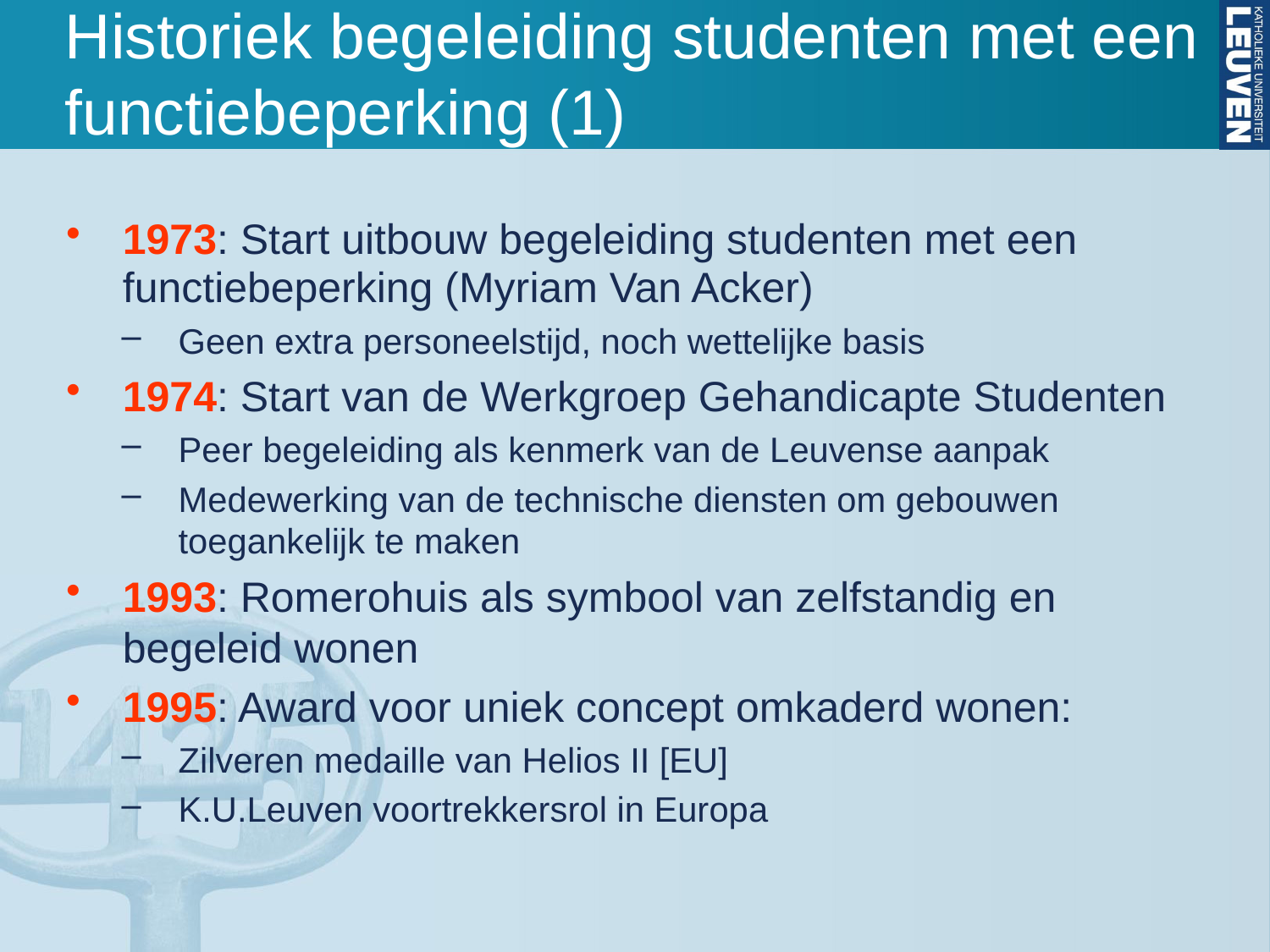

# Historiek begeleiding studenten met een functiebeperking (1)
1973: Start uitbouw begeleiding studenten met een functiebeperking (Myriam Van Acker)
Geen extra personeelstijd, noch wettelijke basis
1974: Start van de Werkgroep Gehandicapte Studenten
Peer begeleiding als kenmerk van de Leuvense aanpak
Medewerking van de technische diensten om gebouwen toegankelijk te maken
1993: Romerohuis als symbool van zelfstandig en begeleid wonen
1995: Award voor uniek concept omkaderd wonen:
Zilveren medaille van Helios II [EU]
K.U.Leuven voortrekkersrol in Europa